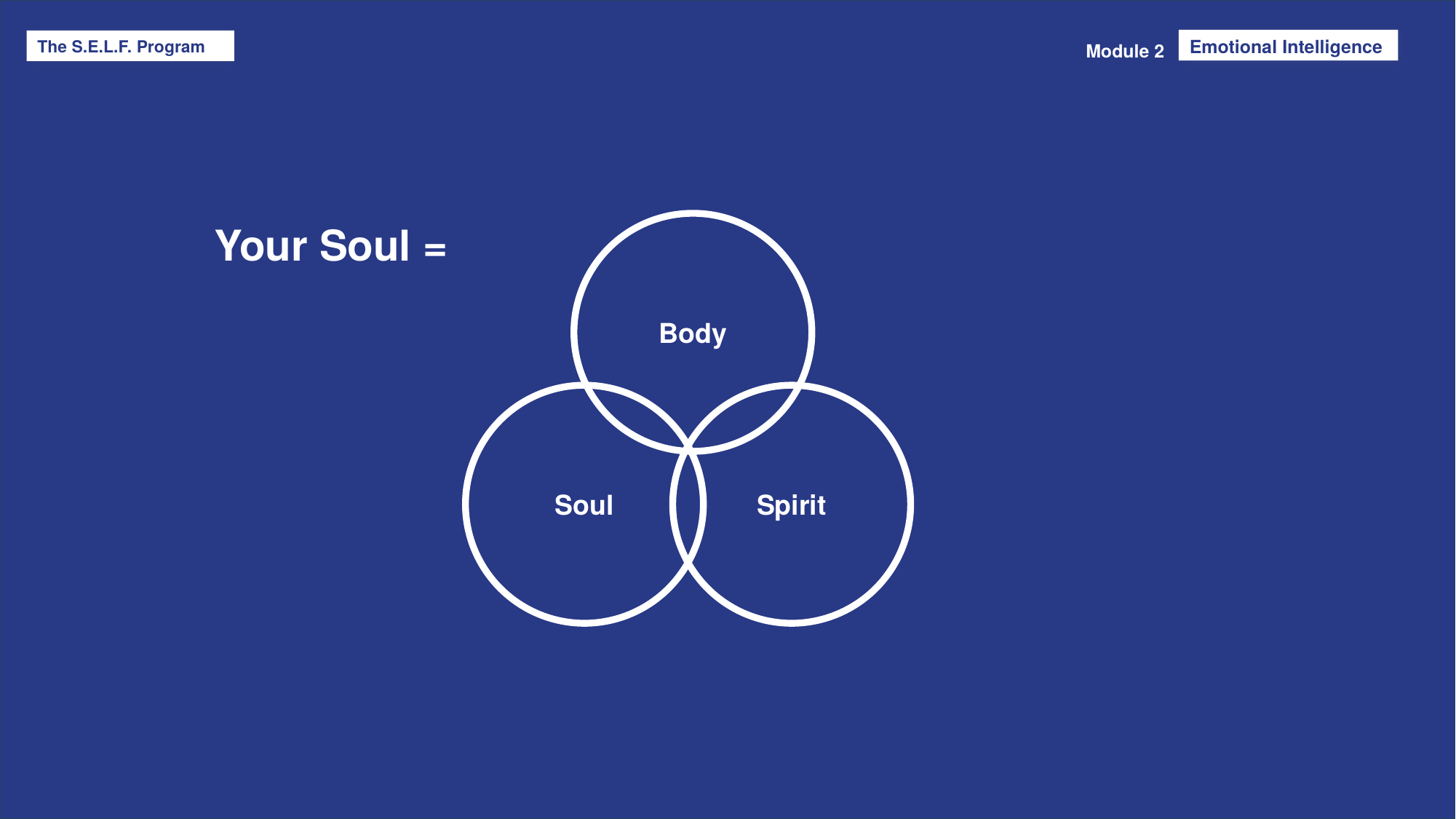

Emotional Intelligence
The S.E.L.F. Program
Module 2
Your Soul =
Body
Soul
Spirit